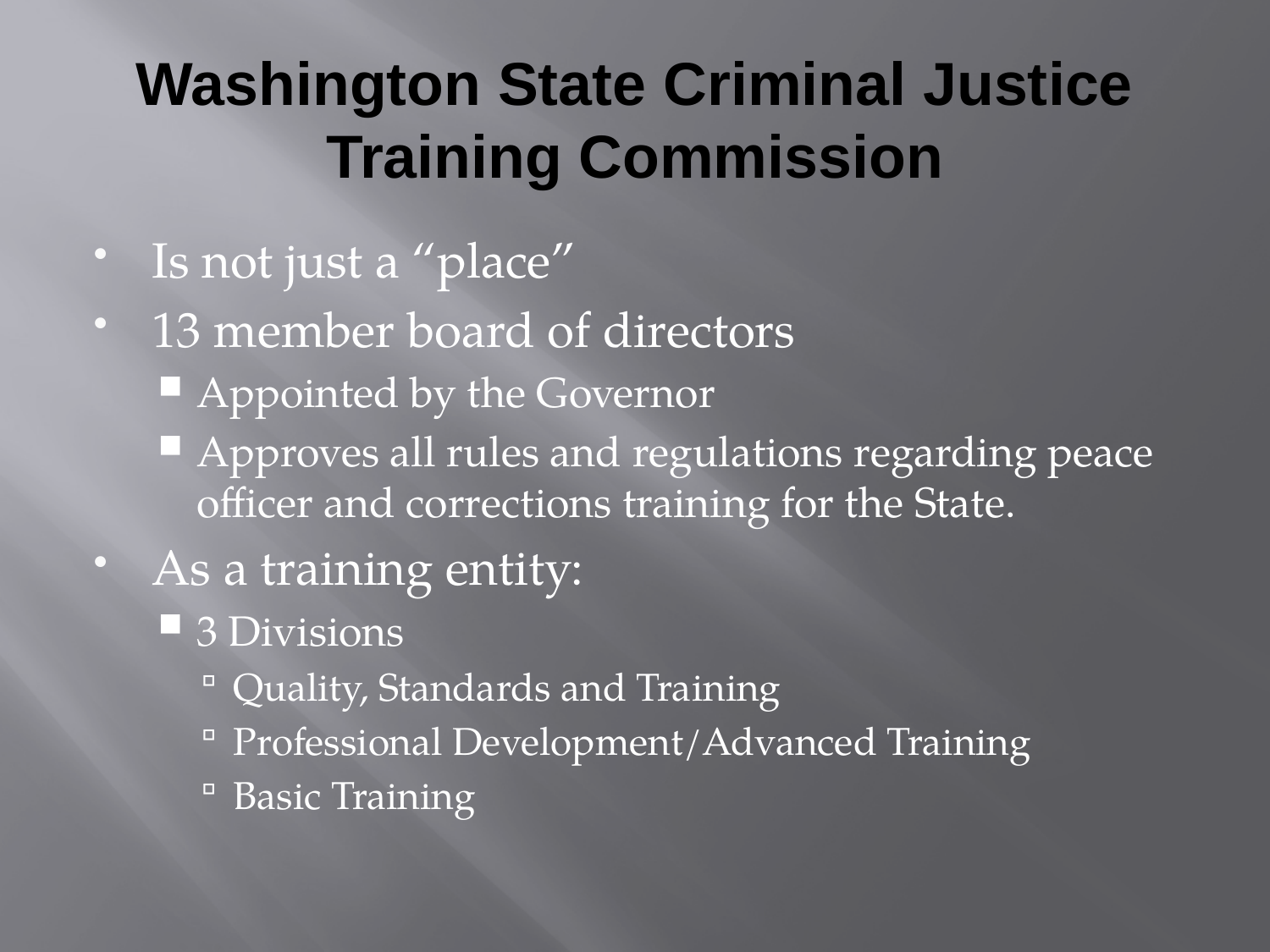

# Washington State Criminal Justice Training Commission
Is not just a “place”
13 member board of directors
Appointed by the Governor
Approves all rules and regulations regarding peace officer and corrections training for the State.
As a training entity:
3 Divisions
Quality, Standards and Training
Professional Development/Advanced Training
Basic Training